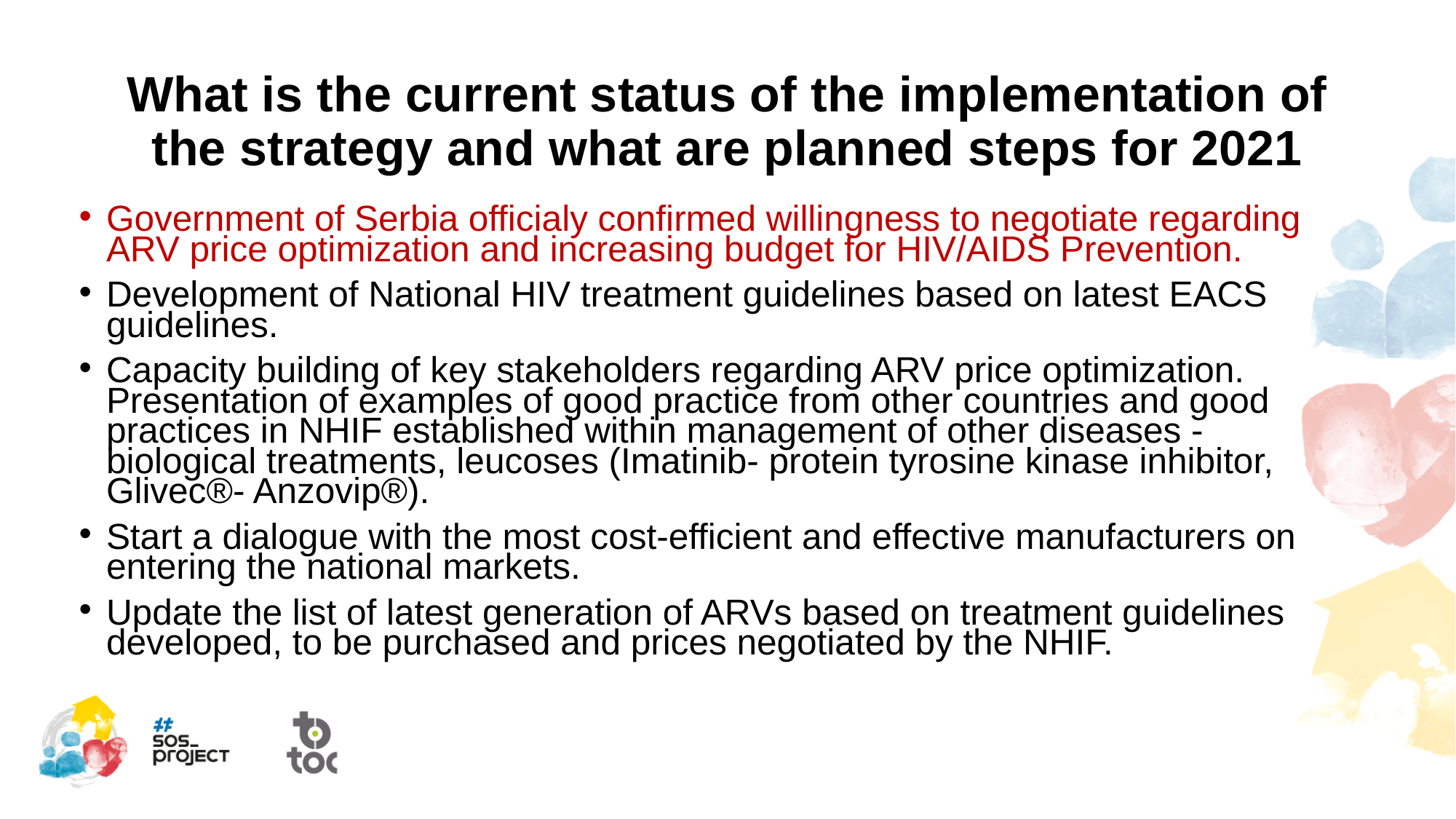

# What is the current status of the implementation of the strategy and what are planned steps for 2021
Government of Serbia officialy confirmed willingness to negotiate regarding ARV price optimization and increasing budget for HIV/AIDS Prevention.
Development of National HIV treatment guidelines based on latest EACS guidelines.
Capacity building of key stakeholders regarding ARV price optimization. Presentation of examples of good practice from other countries and good practices in NHIF established within management of other diseases - biological treatments, leucoses (Imatinib- protein tyrosine kinase inhibitor, Glivec®- Anzovip®).
Start a dialogue with the most cost-efficient and effective manufacturers on entering the national markets.
Update the list of latest generation of ARVs based on treatment guidelines developed, to be purchased and prices negotiated by the NHIF.